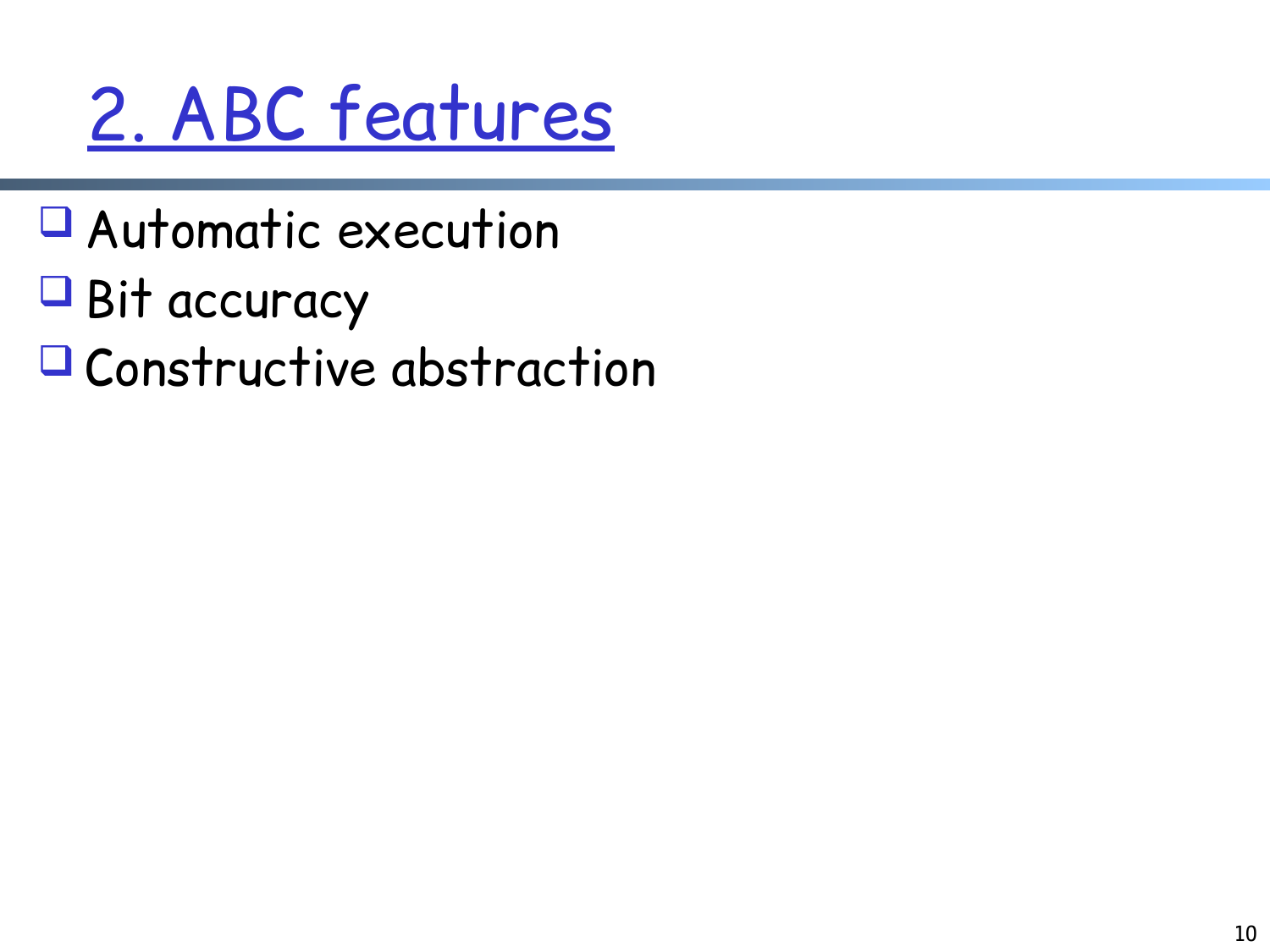

# 2. ABC features
Automatic execution
Bit accuracy
Constructive abstraction
10